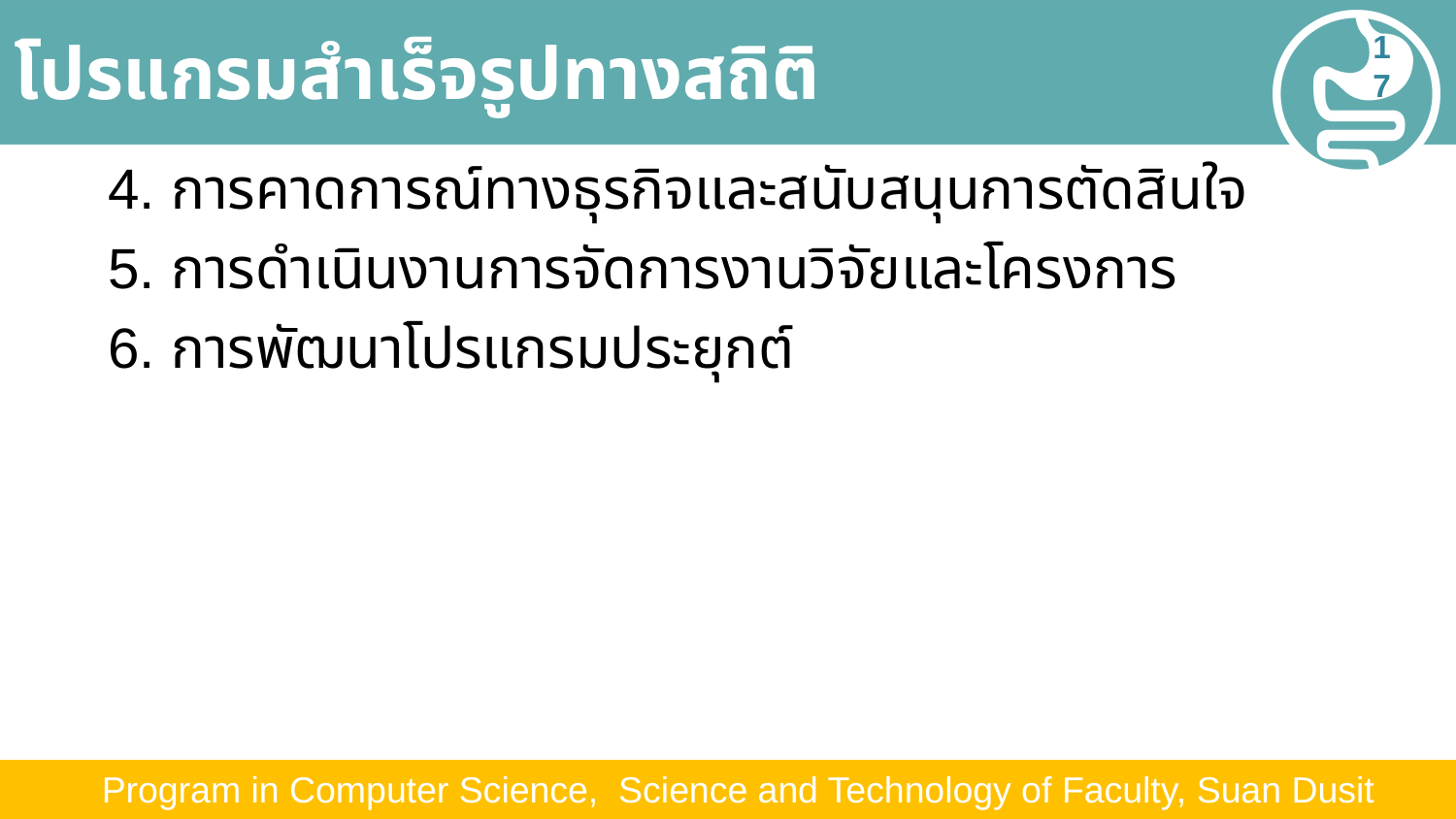

# โปรแกรมสำเร็จรูปทางสถิติ
17
4. การคาดการณ์ทางธุรกิจและสนับสนุนการตัดสินใจ
5. การดำเนินงานการจัดการงานวิจัยและโครงการ
6. การพัฒนาโปรแกรมประยุกต์
  Program in Computer Science,  Science and Technology of Faculty, Suan Dusit University